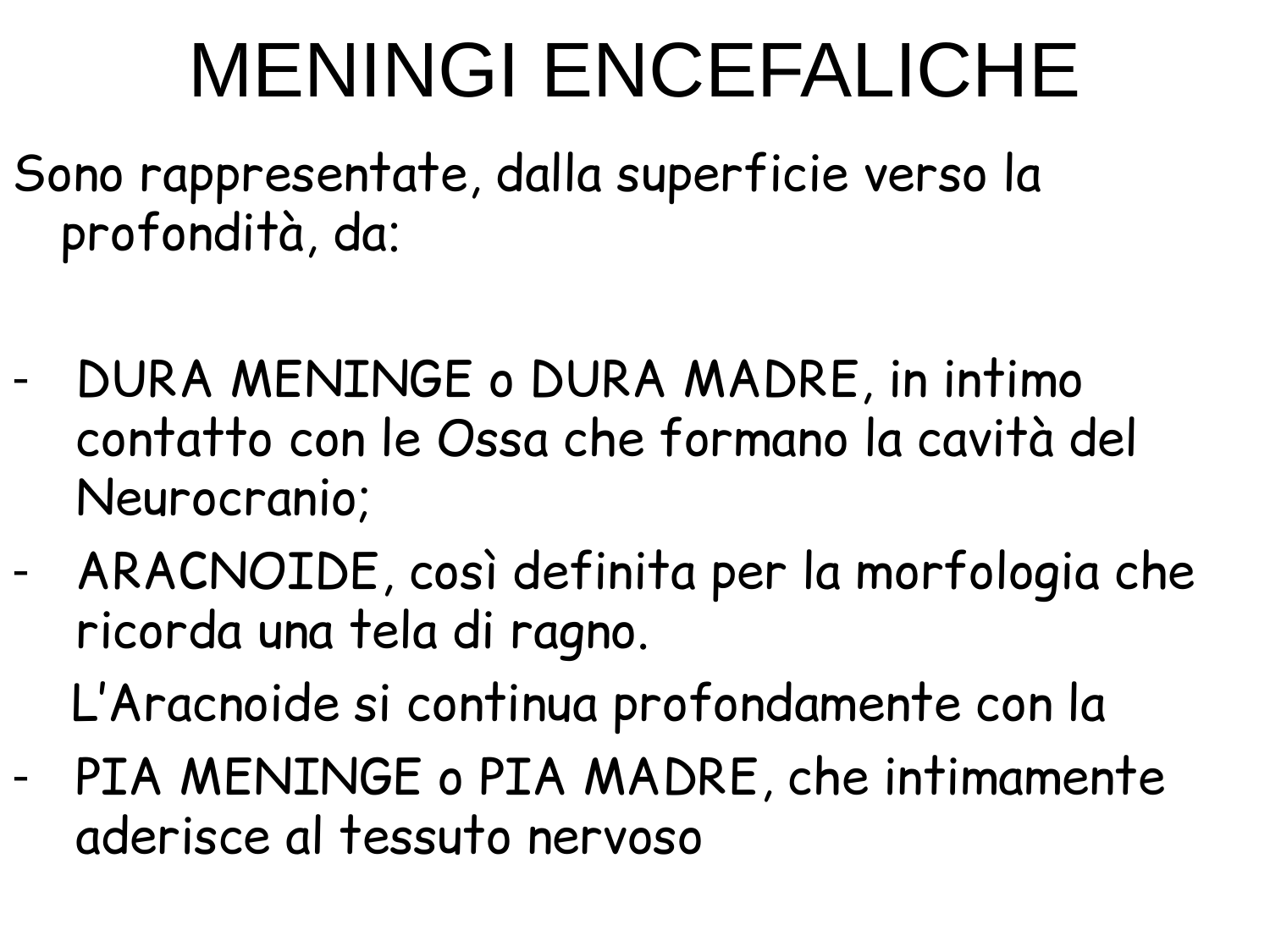

# MENINGI ENCEFALICHE
Sono rappresentate, dalla superficie verso la profondità, da:

DURA MENINGE o DURA MADRE, in intimo contatto con le Ossa che formano la cavità del Neurocranio;
ARACNOIDE, così definita per la morfologia che ricorda una tela di ragno.
    L’Aracnoide si continua profondamente con la
PIA MENINGE o PIA MADRE, che intimamente aderisce al tessuto nervoso